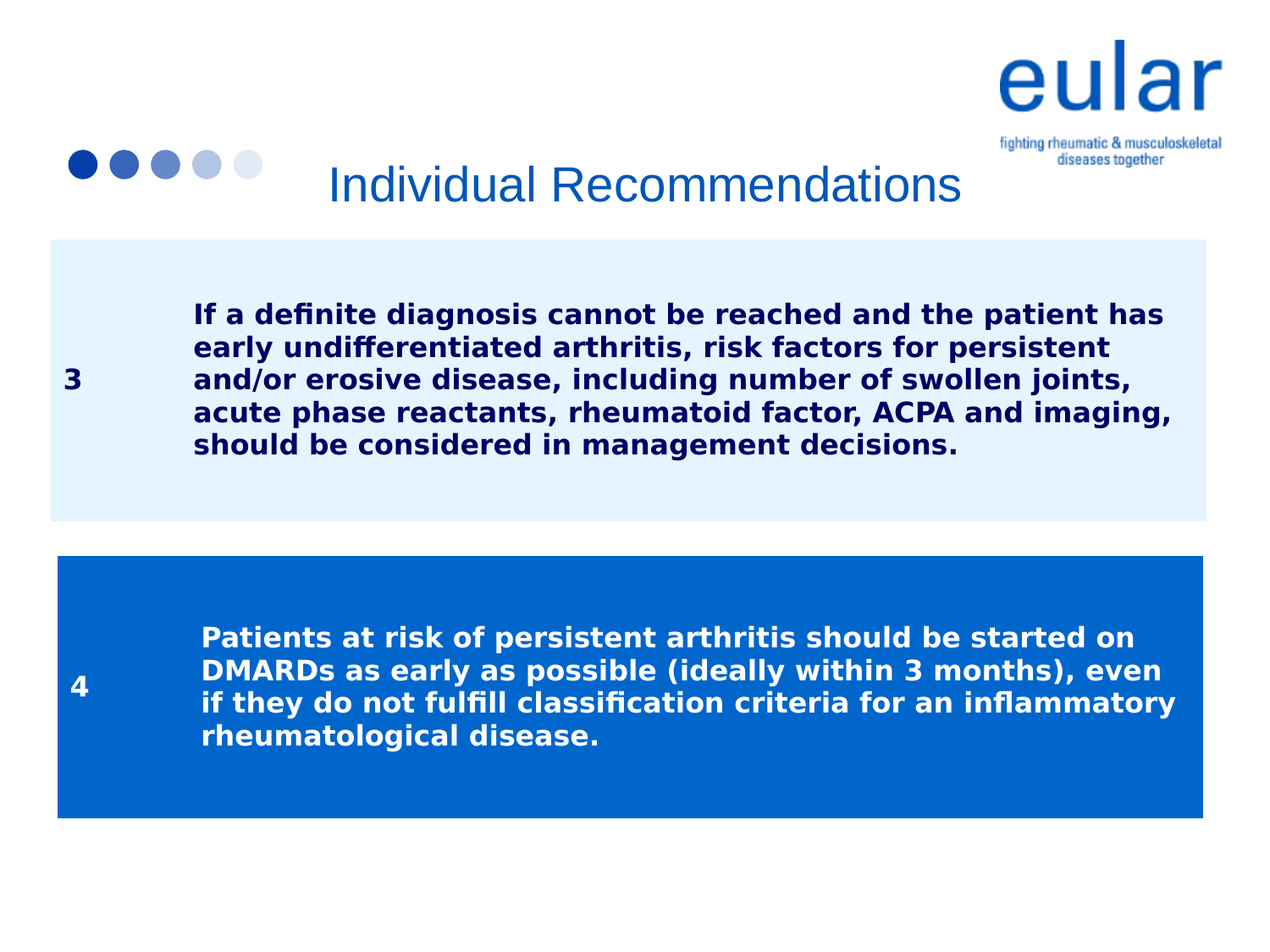

Recommendations
Individual Recommendations
| 3 | If a definite diagnosis cannot be reached and the patient has early undifferentiated arthritis, risk factors for persistent and/or erosive disease, including number of swollen joints, acute phase reactants, rheumatoid factor, ACPA and imaging, should be considered in management decisions. |
| --- | --- |
| 4 | Patients at risk of persistent arthritis should be started on DMARDs as early as possible (ideally within 3 months), even if they do not fulfill classification criteria for an inflammatory rheumatological disease. |
| --- | --- |